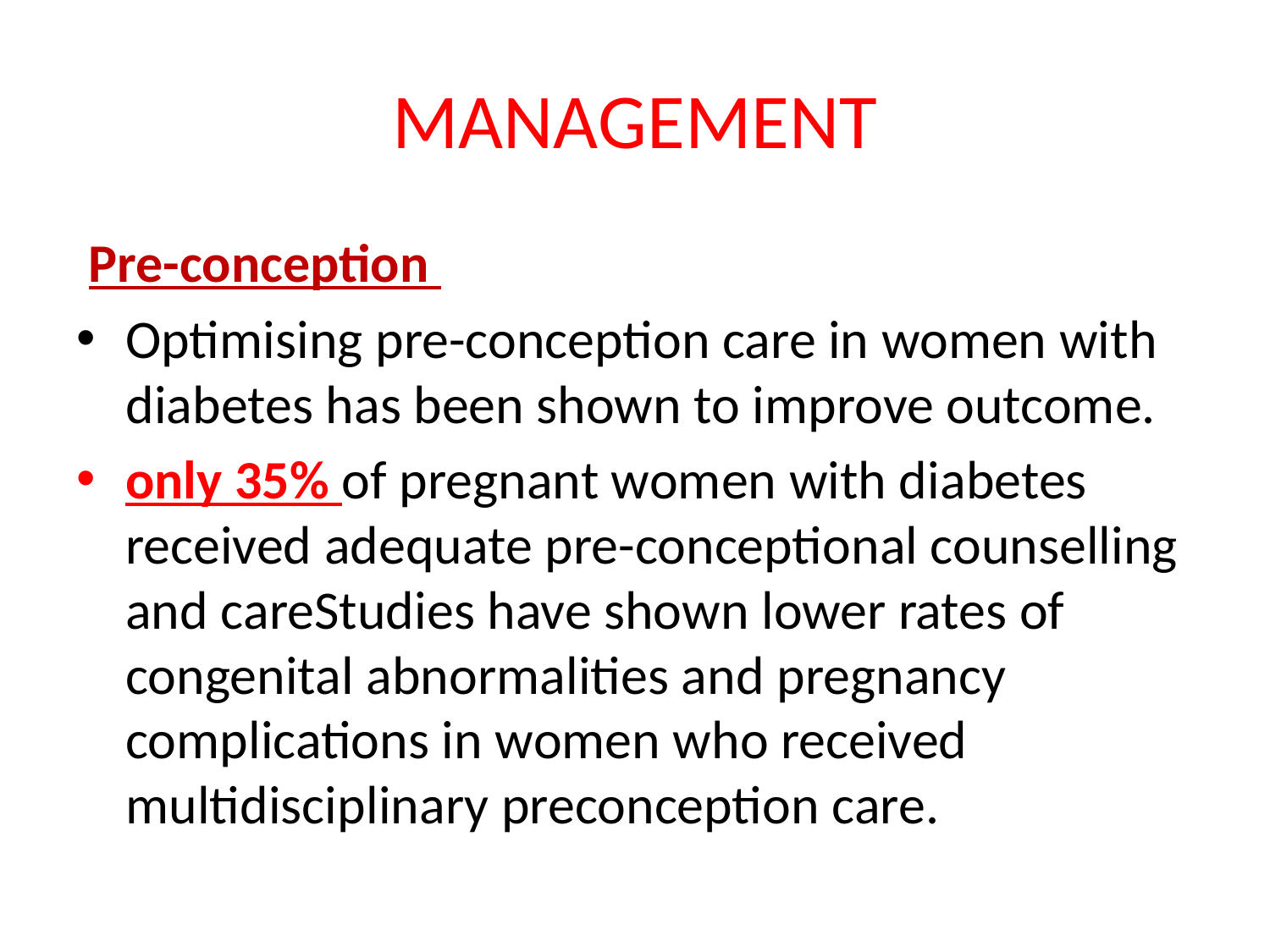

# MANAGEMENT
 Pre-conception
Optimising pre-conception care in women with diabetes has been shown to improve outcome.
only 35% of pregnant women with diabetes received adequate pre-conceptional counselling and careStudies have shown lower rates of congenital abnormalities and pregnancy complications in women who received multidisciplinary preconception care.